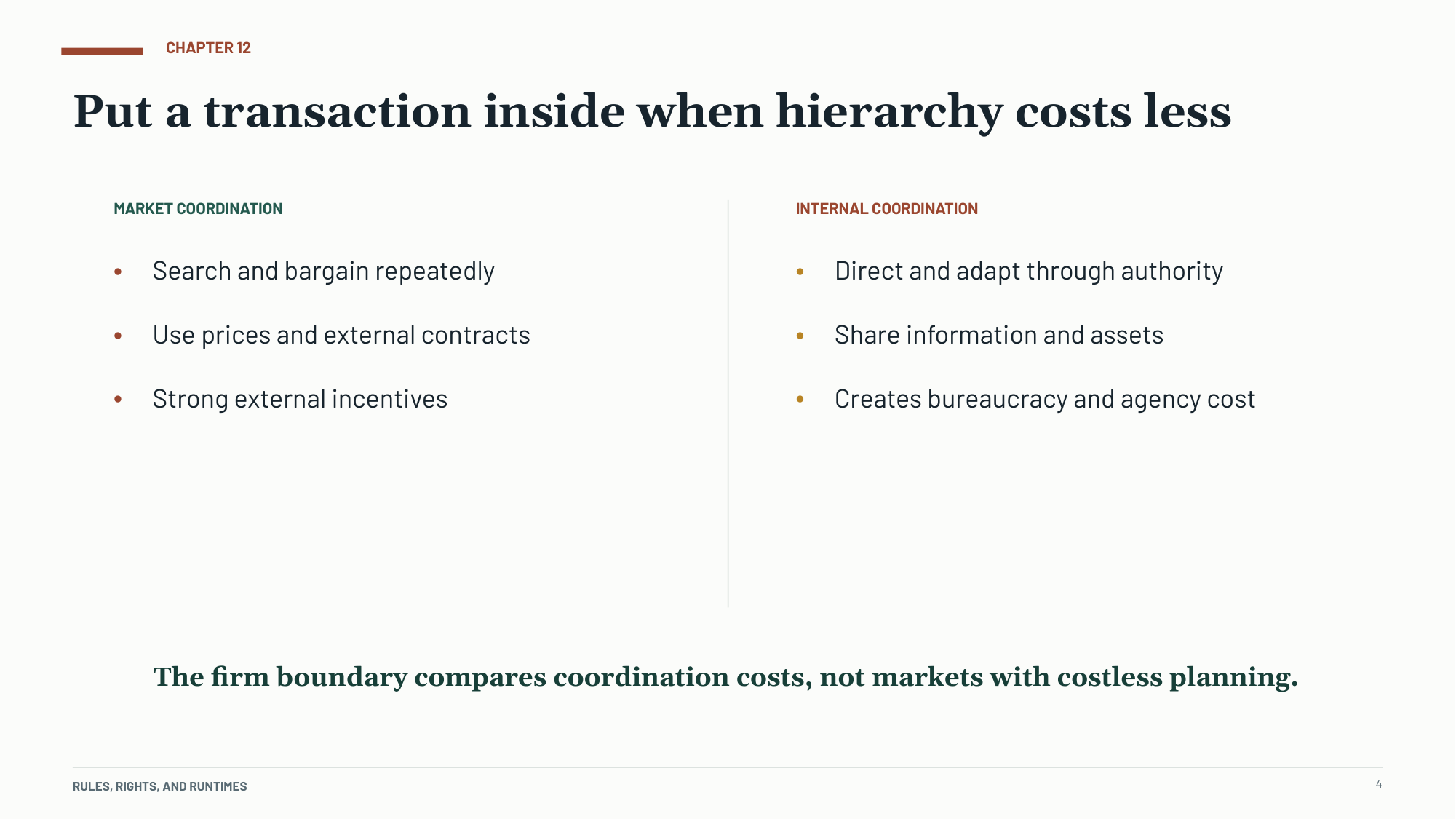

CHAPTER 12

Put a transaction inside when hierarchy costs less
MARKET COORDINATION
INTERNAL COORDINATION

•
•
Search and bargain repeatedly
Direct and adapt through authority
•
•
Use prices and external contracts
Share information and assets
•
•
Strong external incentives
Creates bureaucracy and agency cost
The firm boundary compares coordination costs, not markets with costless planning.

4
RULES, RIGHTS, AND RUNTIMES